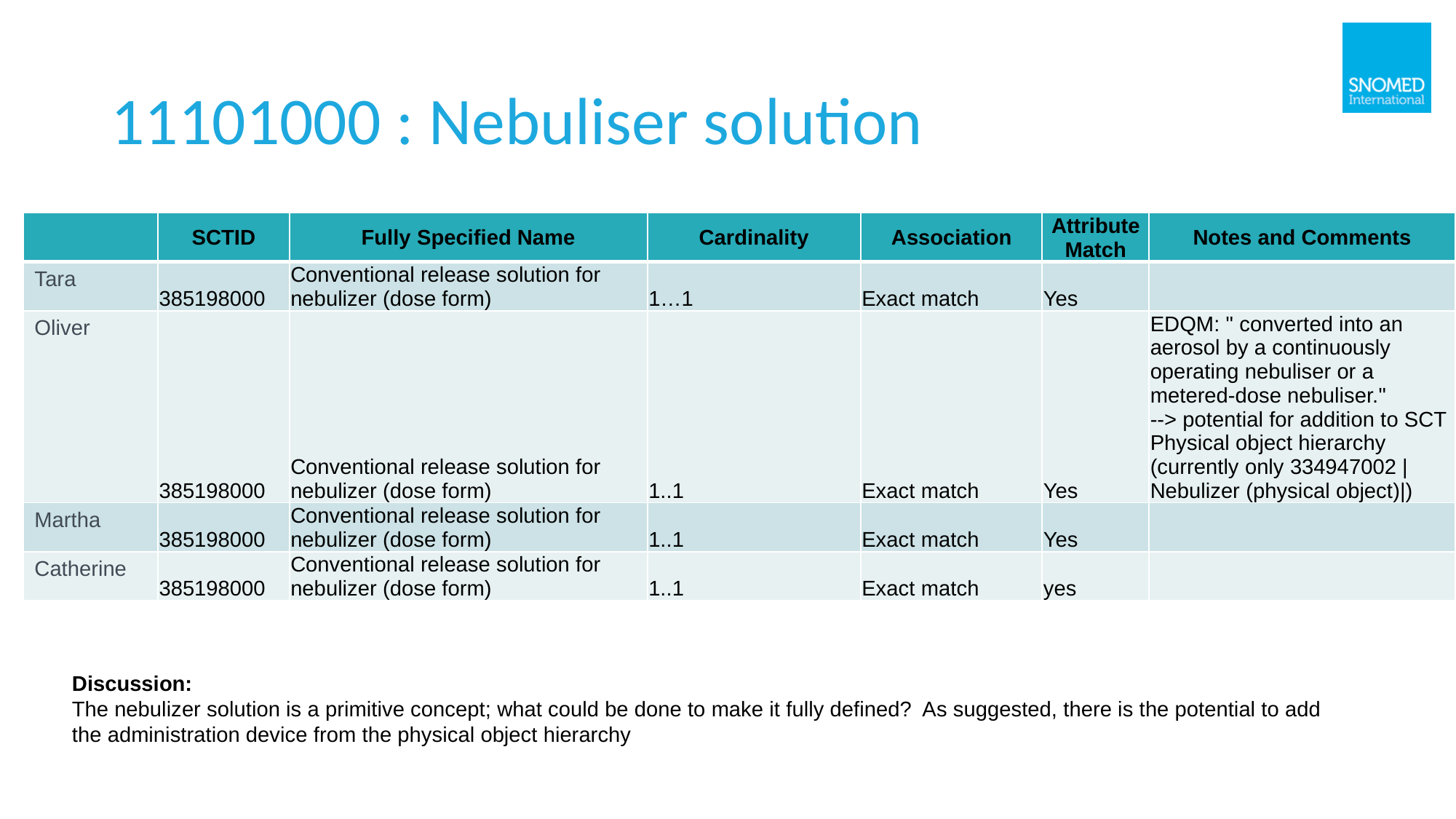

# 11101000 : Nebuliser solution
|  | SCTID | Fully Specified Name | Cardinality | Association | Attribute Match | Notes and Comments |
| --- | --- | --- | --- | --- | --- | --- |
| Tara | 385198000 | Conventional release solution for nebulizer (dose form) | 1…1 | Exact match | Yes |  |
| Oliver | 385198000 | Conventional release solution for nebulizer (dose form) | 1..1 | Exact match | Yes | EDQM: " converted into an aerosol by a continuously operating nebuliser or a metered-dose nebuliser." --> potential for addition to SCT Physical object hierarchy (currently only 334947002 |Nebulizer (physical object)|) |
| Martha | 385198000 | Conventional release solution for nebulizer (dose form) | 1..1 | Exact match | Yes |  |
| Catherine | 385198000 | Conventional release solution for nebulizer (dose form) | 1..1 | Exact match | yes |  |
Discussion:
The nebulizer solution is a primitive concept; what could be done to make it fully defined?  As suggested, there is the potential to add the administration device from the physical object hierarchy